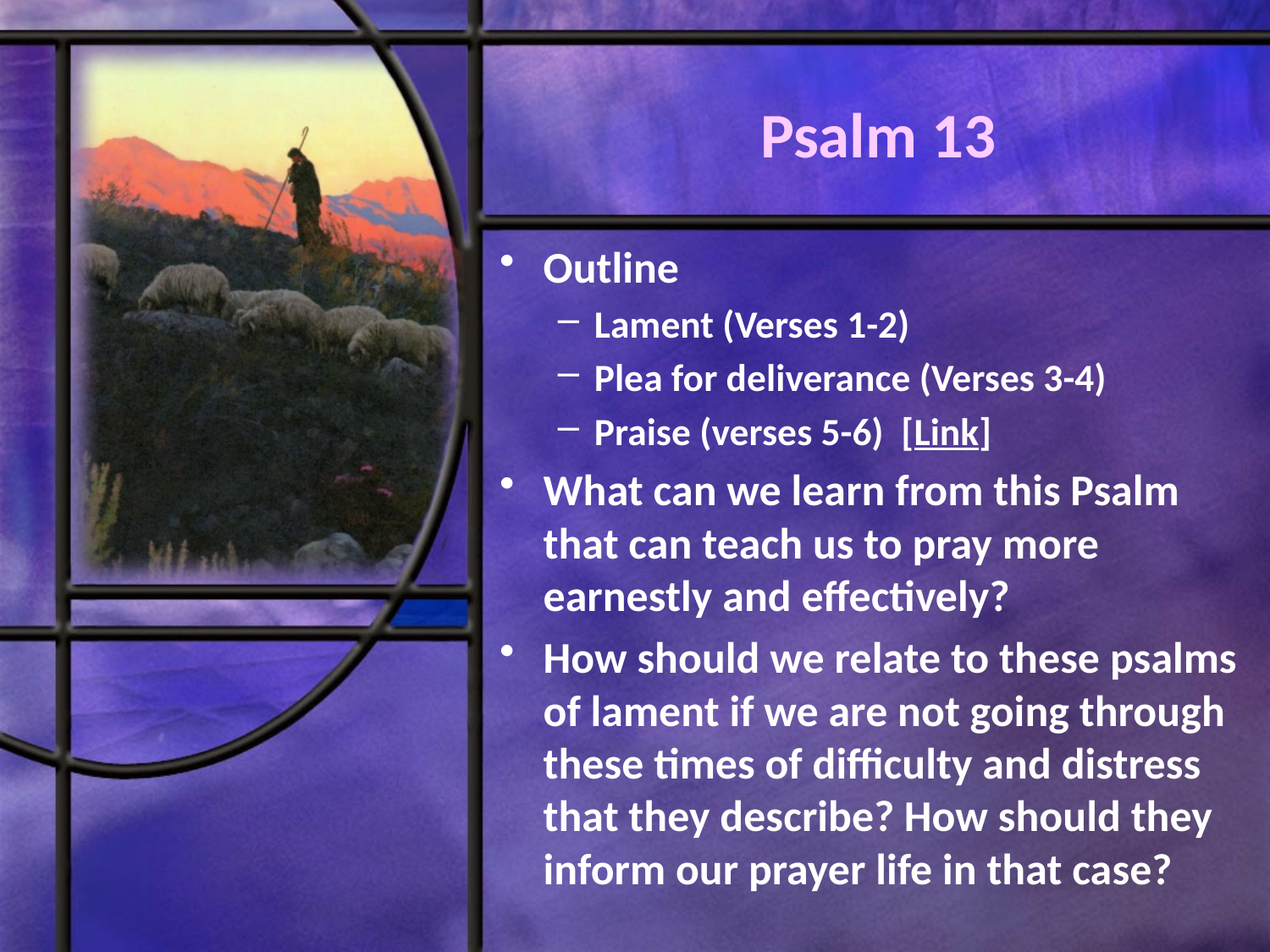

# Psalm 13
Outline
Lament (Verses 1-2)
Plea for deliverance (Verses 3-4)
Praise (verses 5-6)  [Link]
What can we learn from this Psalm that can teach us to pray more earnestly and effectively?
How should we relate to these psalms of lament if we are not going through these times of difficulty and distress that they describe? How should they inform our prayer life in that case?